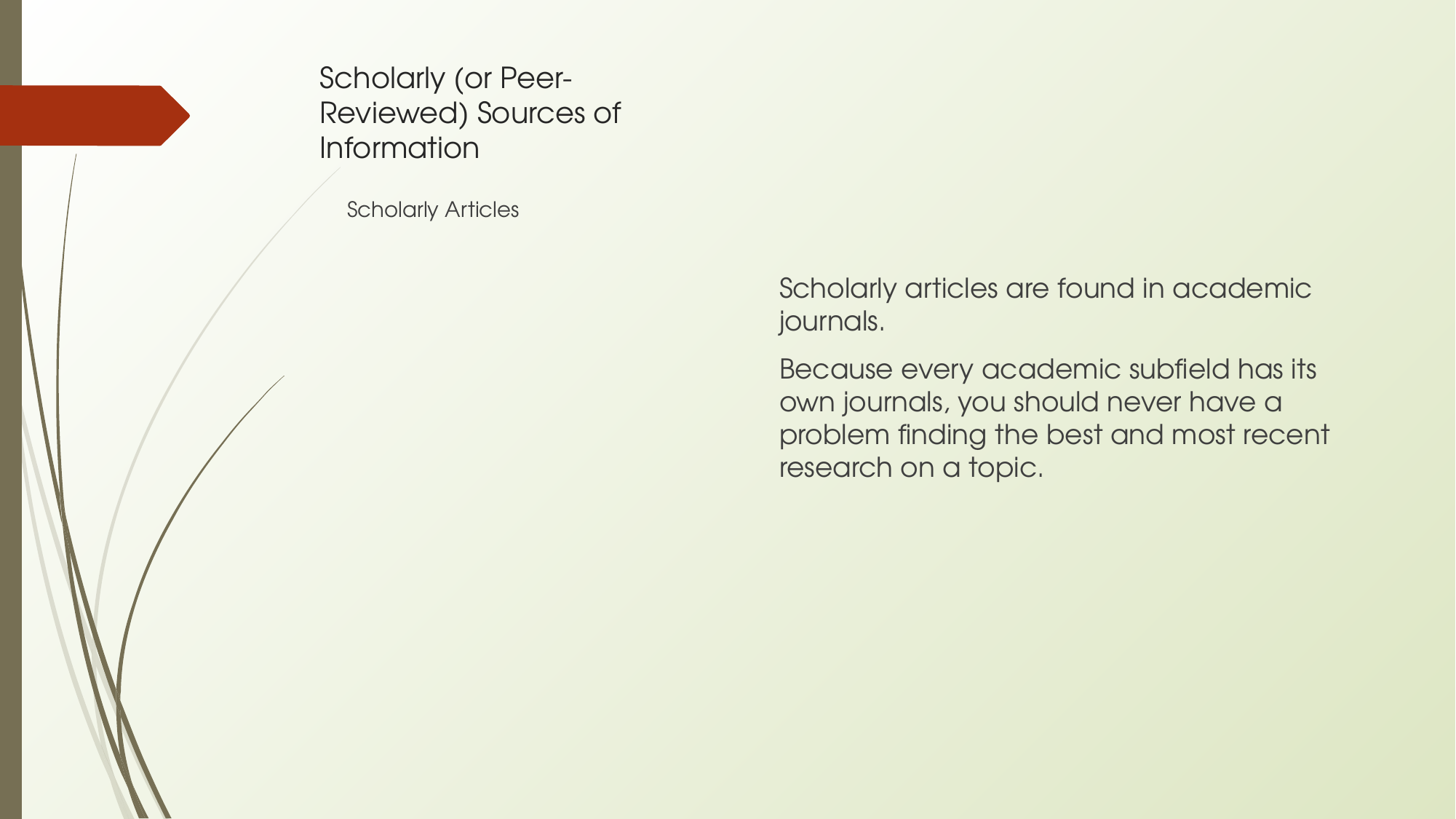

# Scholarly (or Peer-Reviewed) Sources of Information
Scholarly articles are found in academic journals.
Because every academic subfield has its own journals, you should never have a problem finding the best and most recent research on a topic.
Scholarly Articles